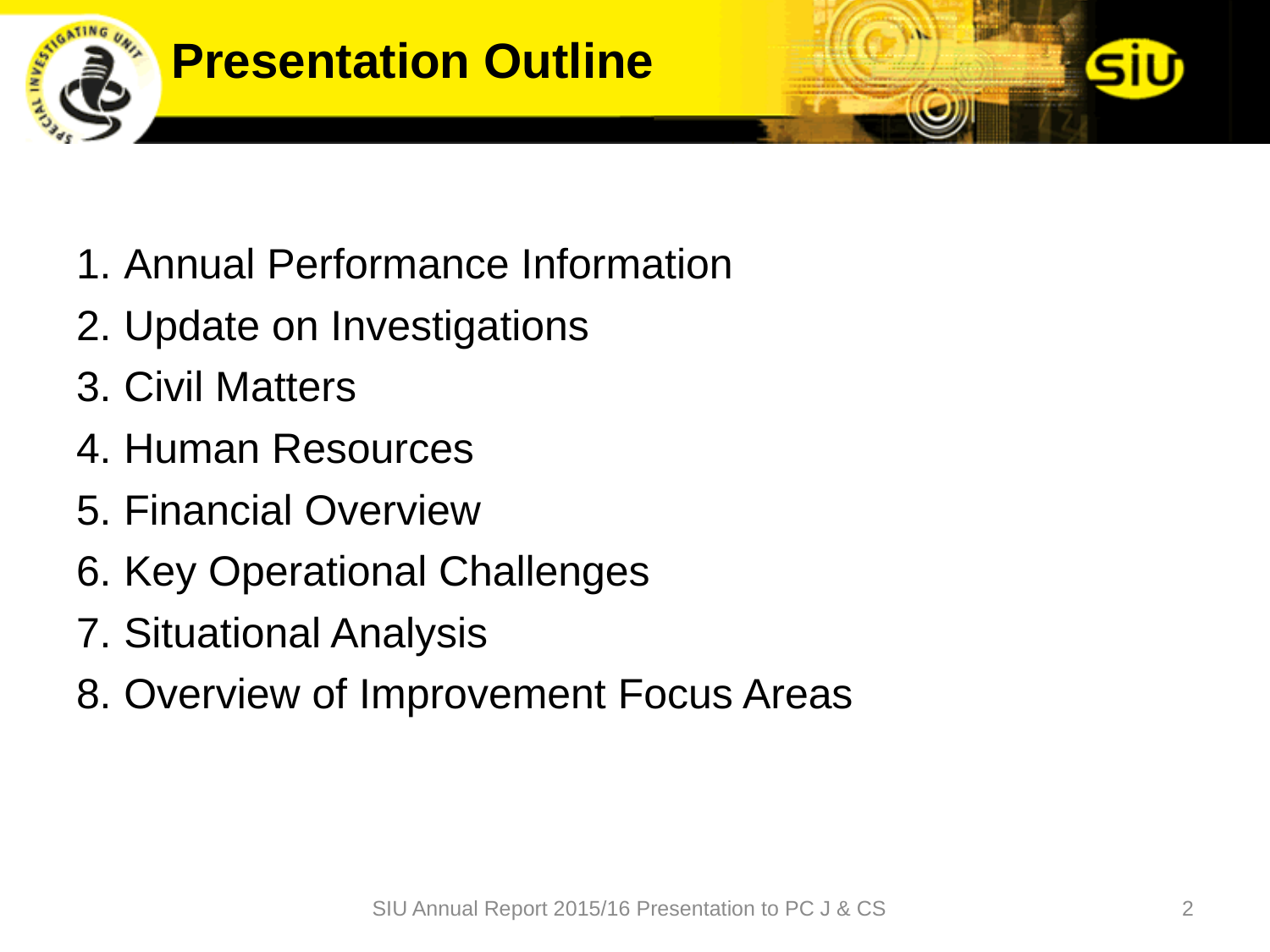

Presentation Outline

Annual Performance Information
Update on Investigations
Civil Matters
Human Resources
Financial Overview
Key Operational Challenges
Situational Analysis
Overview of Improvement Focus Areas

SIU Annual Report 2015/16 Presentation to PC J & CS
2